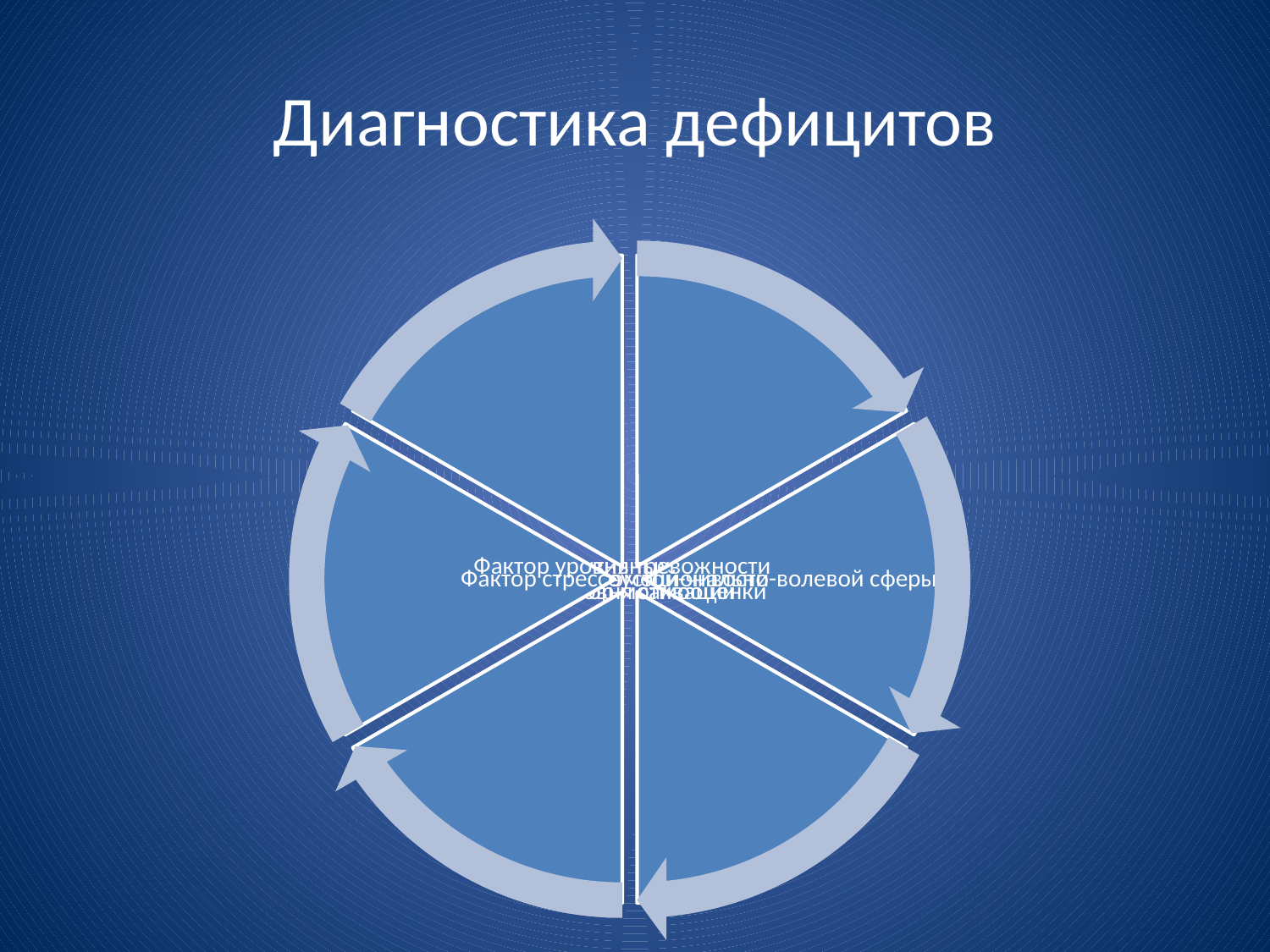

# Диагностика дефицитов
Фактор когнитивных способностей
Фактор уровня развития эмоционально-волевой сферы
Фактор мотивации
Фактор уровня самооценки
Фактор стрессоустой-чивости
Фактор уровня тревожности